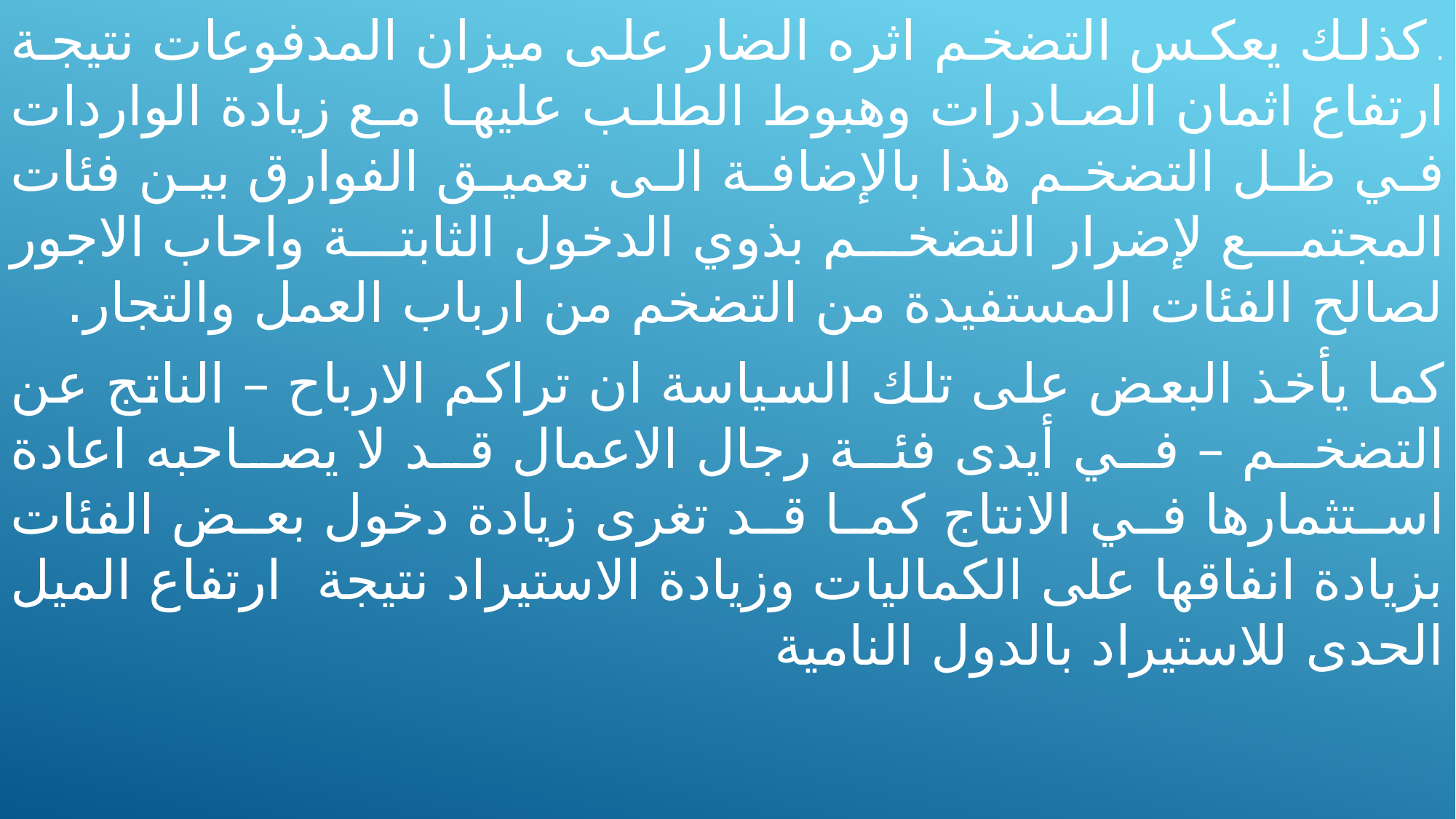

. كذلك يعكس التضخم اثره الضار على ميزان المدفوعات نتيجة ارتفاع اثمان الصادرات وهبوط الطلب عليها مع زيادة الواردات في ظل التضخم هذا بالإضافة الى تعميق الفوارق بين فئات المجتمع لإضرار التضخم بذوي الدخول الثابتة واحاب الاجور لصالح الفئات المستفيدة من التضخم من ارباب العمل والتجار.
	كما يأخذ البعض على تلك السياسة ان تراكم الارباح – الناتج عن التضخم – في أيدى فئة رجال الاعمال قد لا يصاحبه اعادة استثمارها في الانتاج كما قد تغرى زيادة دخول بعض الفئات بزيادة انفاقها على الكماليات وزيادة الاستيراد نتيجة  ارتفاع الميل الحدى للاستيراد بالدول النامية